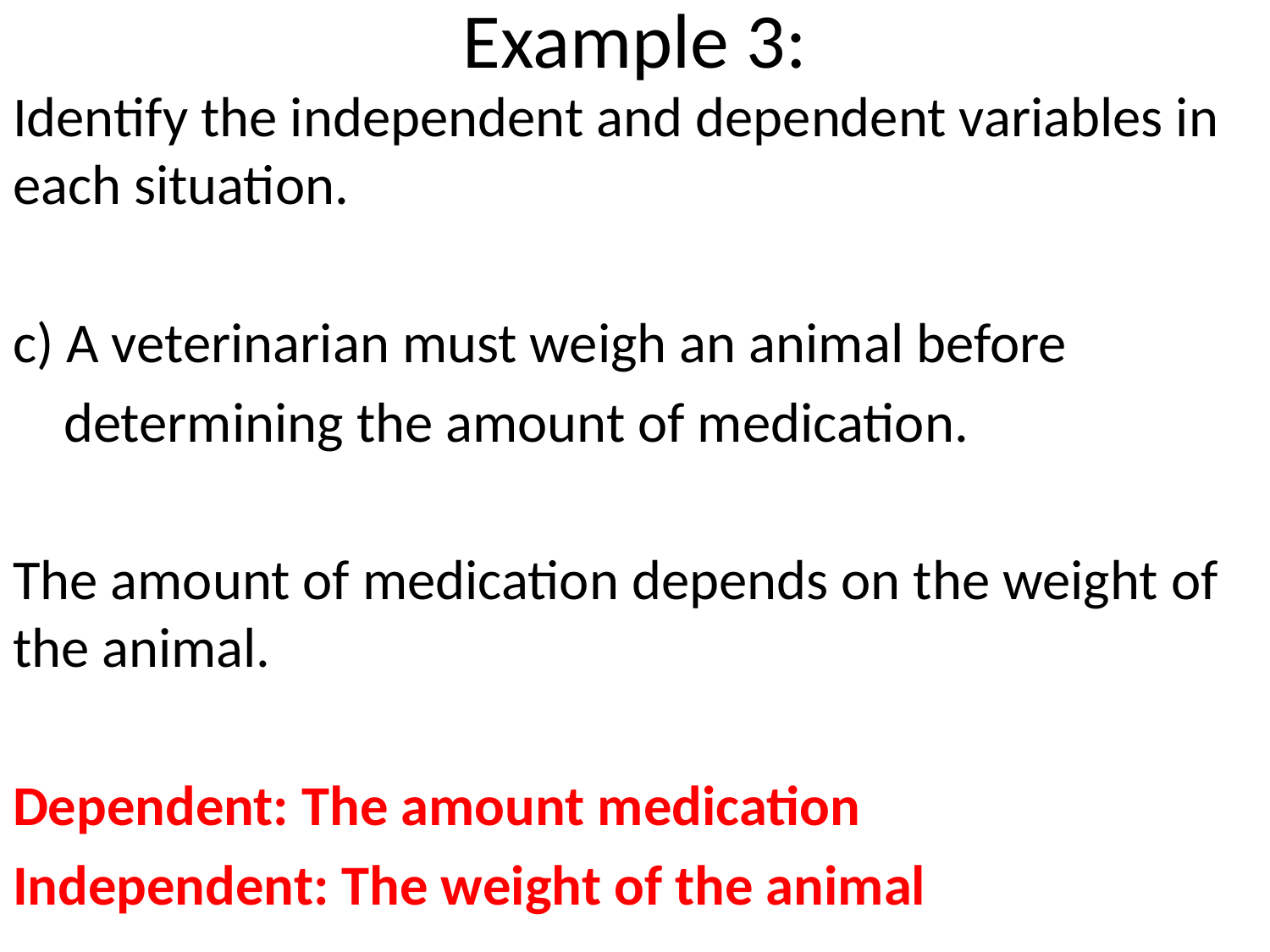

# Example 3:
Identify the independent and dependent variables in each situation.

c) A veterinarian must weigh an animal before
    determining the amount of medication.

The amount of medication depends on the weight of the animal.

Dependent: The amount medication
Independent: The weight of the animal